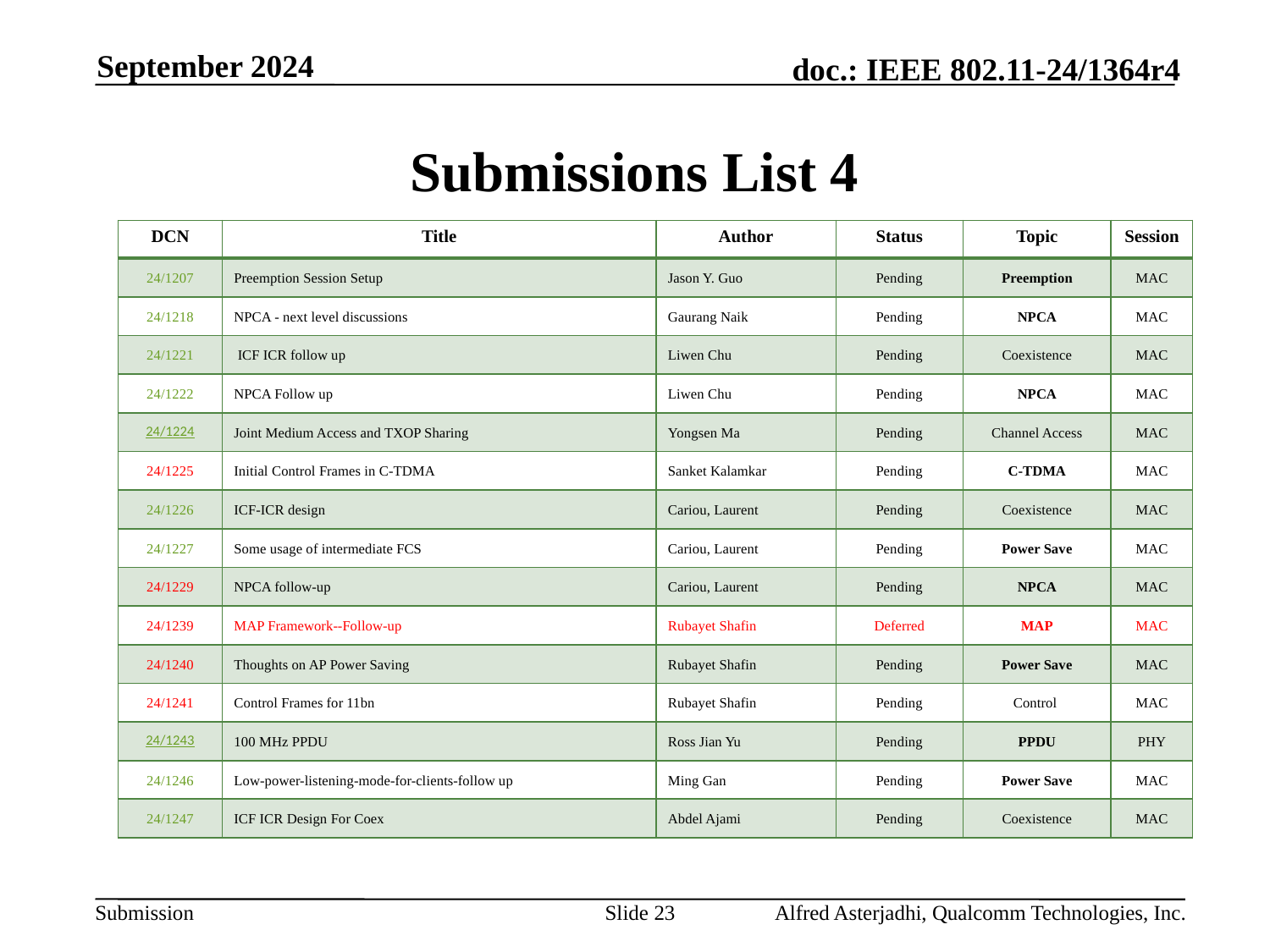

September 2024
# Submissions List 4
| DCN | Title | Author | Status | Topic | Session |
| --- | --- | --- | --- | --- | --- |
| 24/1207 | Preemption Session Setup | Jason Y. Guo | Pending | Preemption | MAC |
| 24/1218 | NPCA - next level discussions | Gaurang Naik | Pending | NPCA | MAC |
| 24/1221 | ICF ICR follow up | Liwen Chu | Pending | Coexistence | MAC |
| 24/1222 | NPCA Follow up | Liwen Chu | Pending | NPCA | MAC |
| 24/1224 | Joint Medium Access and TXOP Sharing | Yongsen Ma | Pending | Channel Access | MAC |
| 24/1225 | Initial Control Frames in C-TDMA | Sanket Kalamkar | Pending | C-TDMA | MAC |
| 24/1226 | ICF-ICR design | Cariou, Laurent | Pending | Coexistence | MAC |
| 24/1227 | Some usage of intermediate FCS | Cariou, Laurent | Pending | Power Save | MAC |
| 24/1229 | NPCA follow-up | Cariou, Laurent | Pending | NPCA | MAC |
| 24/1239 | MAP Framework--Follow-up | Rubayet Shafin | Deferred | MAP | MAC |
| 24/1240 | Thoughts on AP Power Saving | Rubayet Shafin | Pending | Power Save | MAC |
| 24/1241 | Control Frames for 11bn | Rubayet Shafin | Pending | Control | MAC |
| 24/1243 | 100 MHz PPDU | Ross Jian Yu | Pending | PPDU | PHY |
| 24/1246 | Low-power-listening-mode-for-clients-follow up | Ming Gan | Pending | Power Save | MAC |
| 24/1247 | ICF ICR Design For Coex | Abdel Ajami | Pending | Coexistence | MAC |
Slide 23
Alfred Asterjadhi, Qualcomm Technologies, Inc.